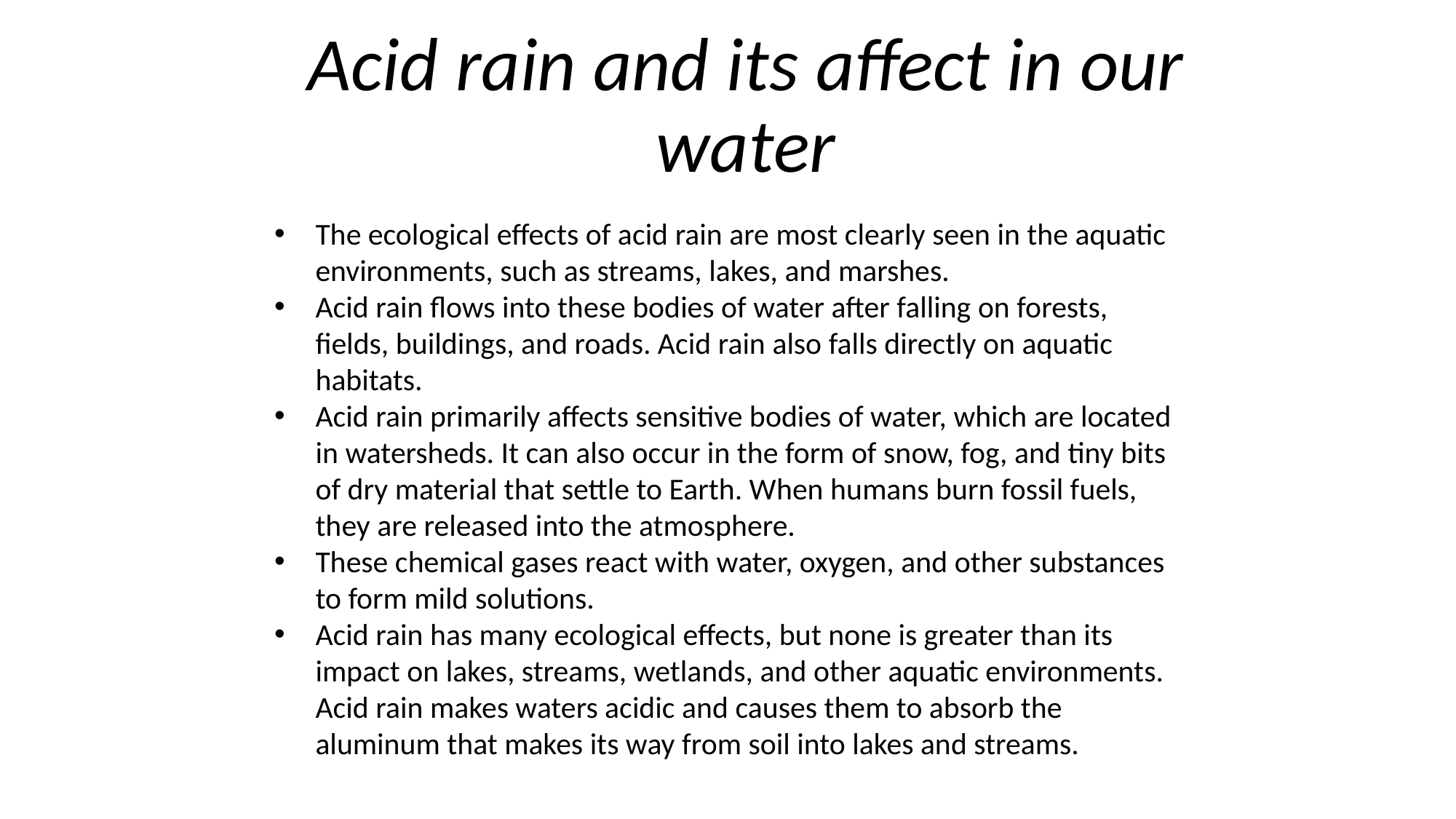

# Acid rain and its affect in our water
The ecological effects of acid rain are most clearly seen in the aquatic environments, such as streams, lakes, and marshes.
Acid rain flows into these bodies of water after falling on forests, fields, buildings, and roads. Acid rain also falls directly on aquatic habitats.
Acid rain primarily affects sensitive bodies of water, which are located in watersheds. It can also occur in the form of snow, fog, and tiny bits of dry material that settle to Earth. When humans burn fossil fuels, they are released into the atmosphere.
These chemical gases react with water, oxygen, and other substances to form mild solutions.
Acid rain has many ecological effects, but none is greater than its impact on lakes, streams, wetlands, and other aquatic environments. Acid rain makes waters acidic and causes them to absorb the aluminum that makes its way from soil into lakes and streams.